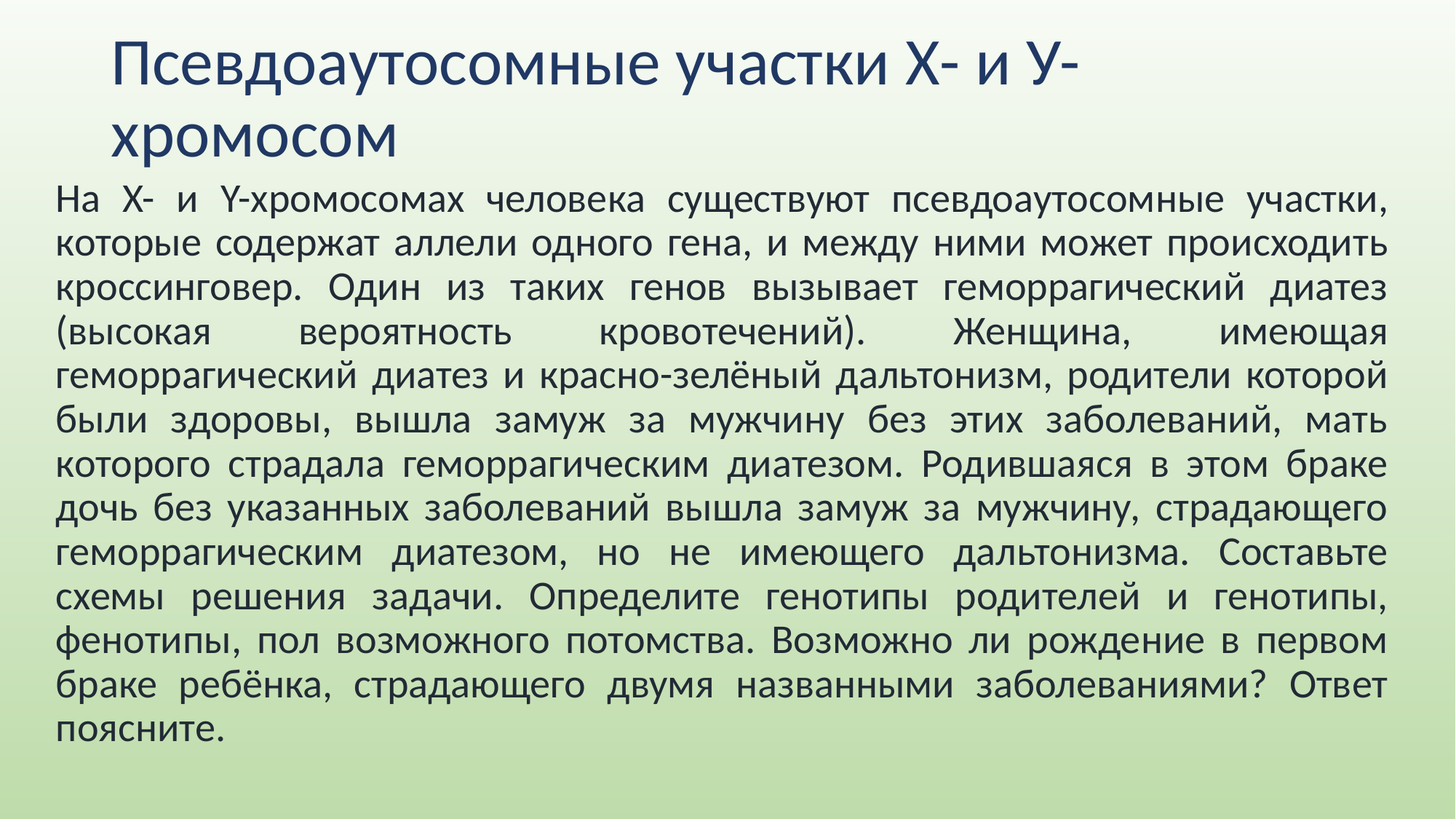

# Псевдоаутосомные участки Х- и У-хромосом
На X- и Y-хромосомах человека существуют псевдоаутосомные участки, которые содержат аллели одного гена, и между ними может происходить кроссинговер. Один из таких генов вызывает геморрагический диатез (высокая вероятность кровотечений). Женщина, имеющая геморрагический диатез и красно-зелёный дальтонизм, родители которой были здоровы, вышла замуж за мужчину без этих заболеваний, мать которого страдала геморрагическим диатезом. Родившаяся в этом браке дочь без указанных заболеваний вышла замуж за мужчину, страдающего геморрагическим диатезом, но не имеющего дальтонизма. Составьте схемы решения задачи. Определите генотипы родителей и генотипы, фенотипы, пол возможного потомства. Возможно ли рождение в первом браке ребёнка, страдающего двумя названными заболеваниями? Ответ поясните.